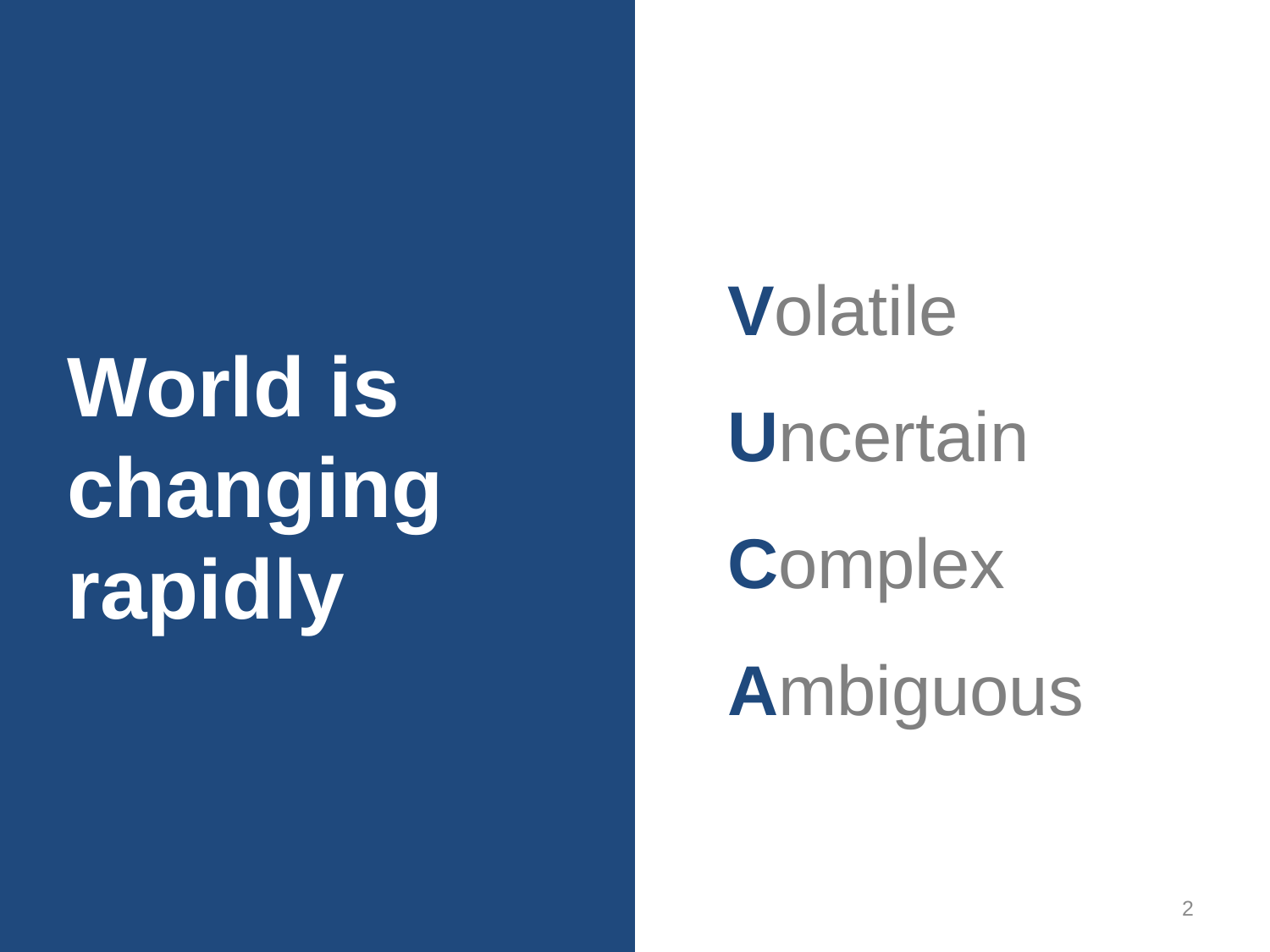

Volatile
Uncertain
Complex
Ambiguous
World is changing rapidly
2